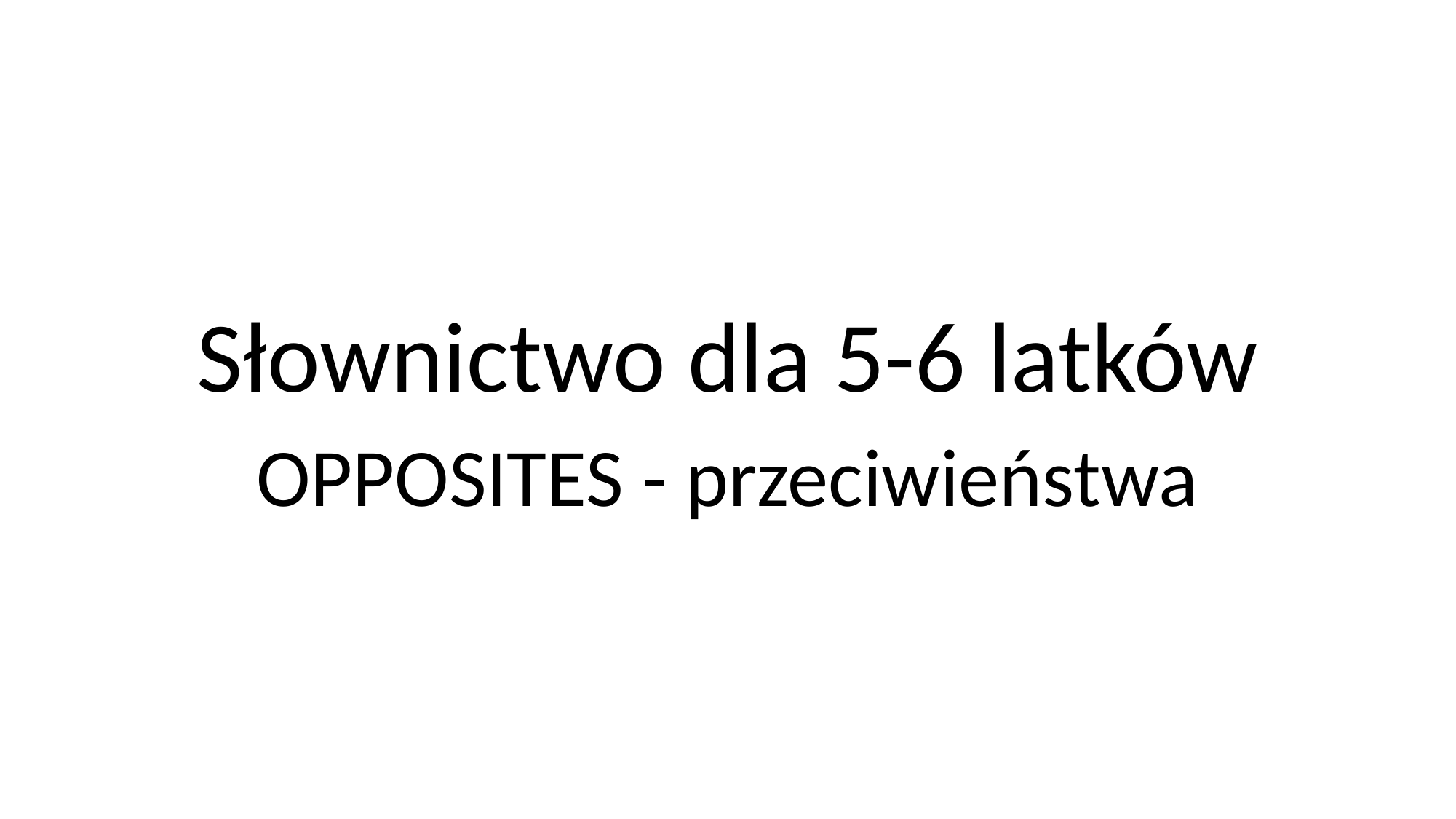

# Słownictwo dla 5-6 latków
OPPOSITES - przeciwieństwa